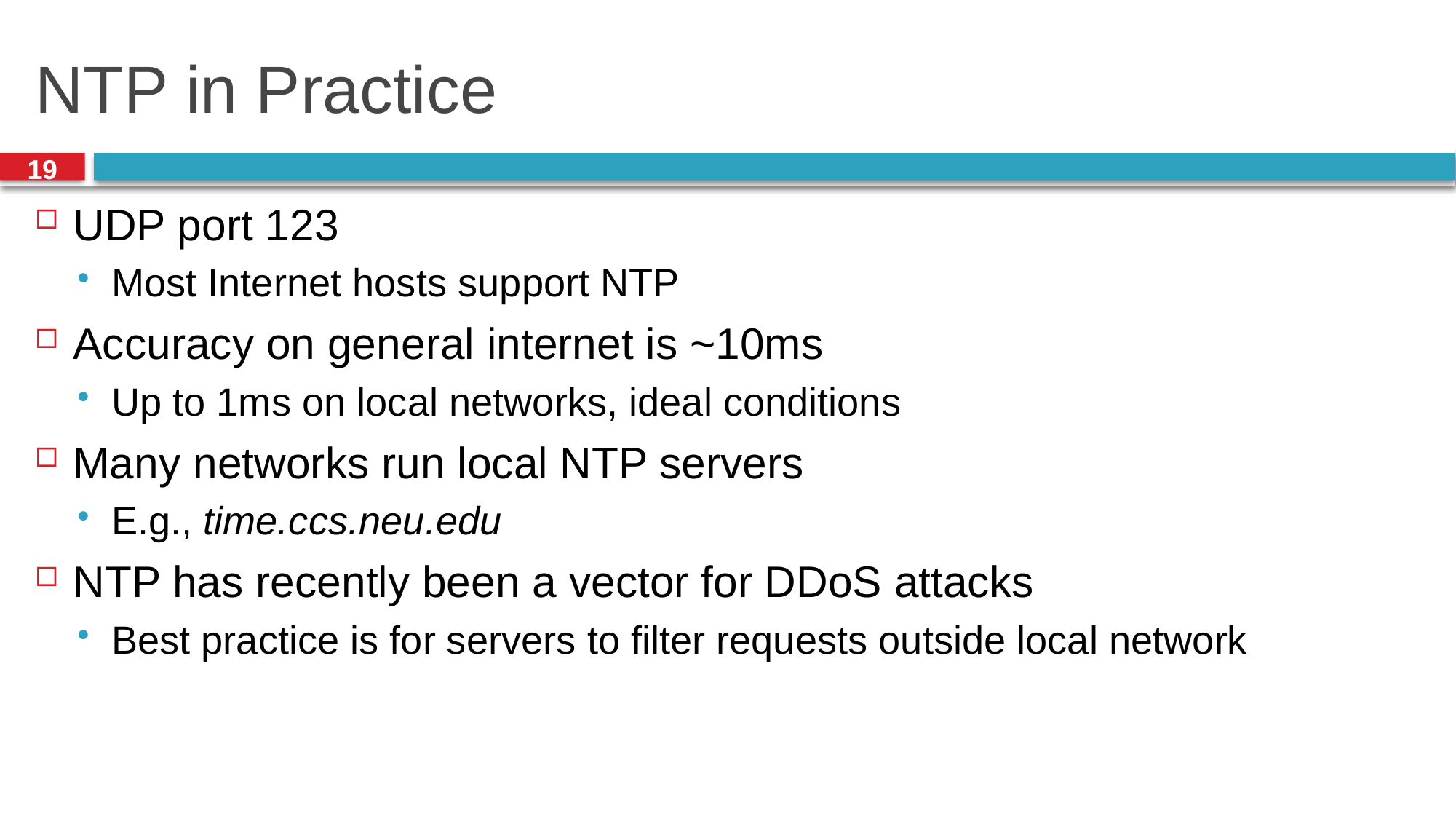

# NTP in Practice
19
UDP port 123
Most Internet hosts support NTP
Accuracy on general internet is ~10ms
Up to 1ms on local networks, ideal conditions
Many networks run local NTP servers
E.g., time.ccs.neu.edu
NTP has recently been a vector for DDoS attacks
Best practice is for servers to filter requests outside local network